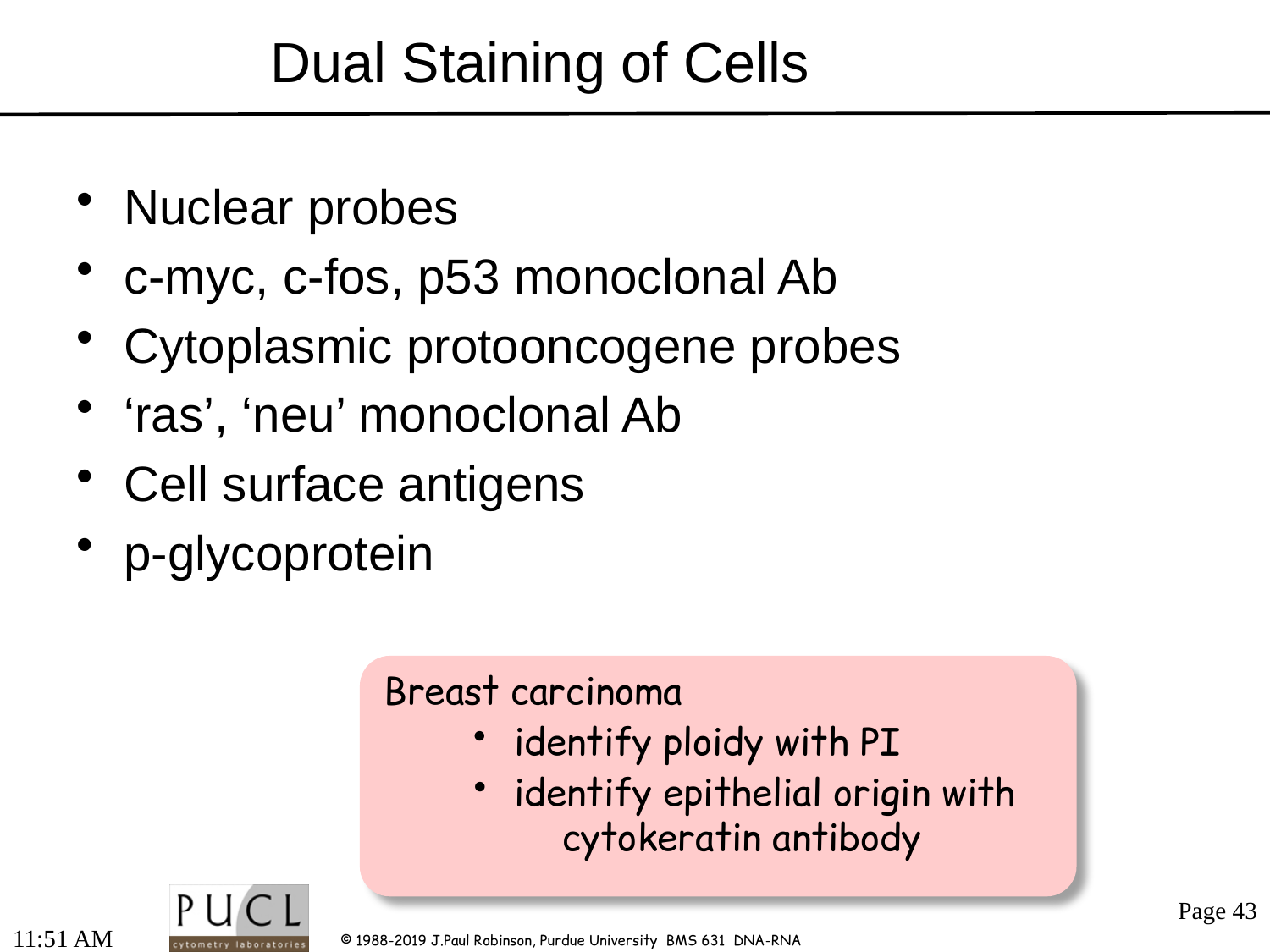

# Dual Staining of Cells
Nuclear probes
c-myc, c-fos, p53 monoclonal Ab
Cytoplasmic protooncogene probes
‘ras’, ‘neu’ monoclonal Ab
Cell surface antigens
p-glycoprotein

Breast carcinoma
 identify ploidy with PI
 identify epithelial origin with
cytokeratin antibody
11:51 AM